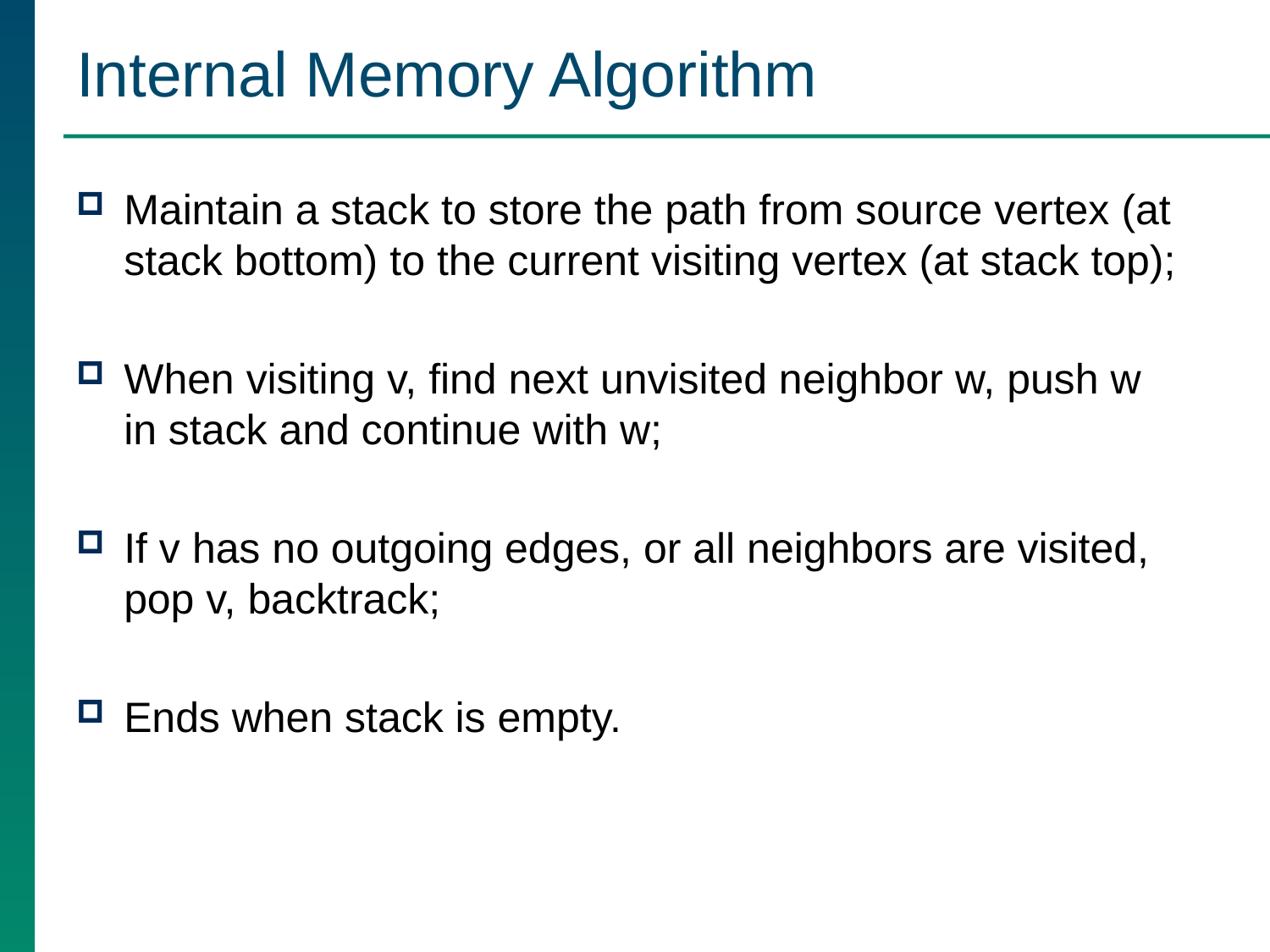

# Internal Memory Algorithm
Maintain a stack to store the path from source vertex (at stack bottom) to the current visiting vertex (at stack top);

When visiting v, find next unvisited neighbor w, push w in stack and continue with w;

If v has no outgoing edges, or all neighbors are visited, pop v, backtrack;

Ends when stack is empty.